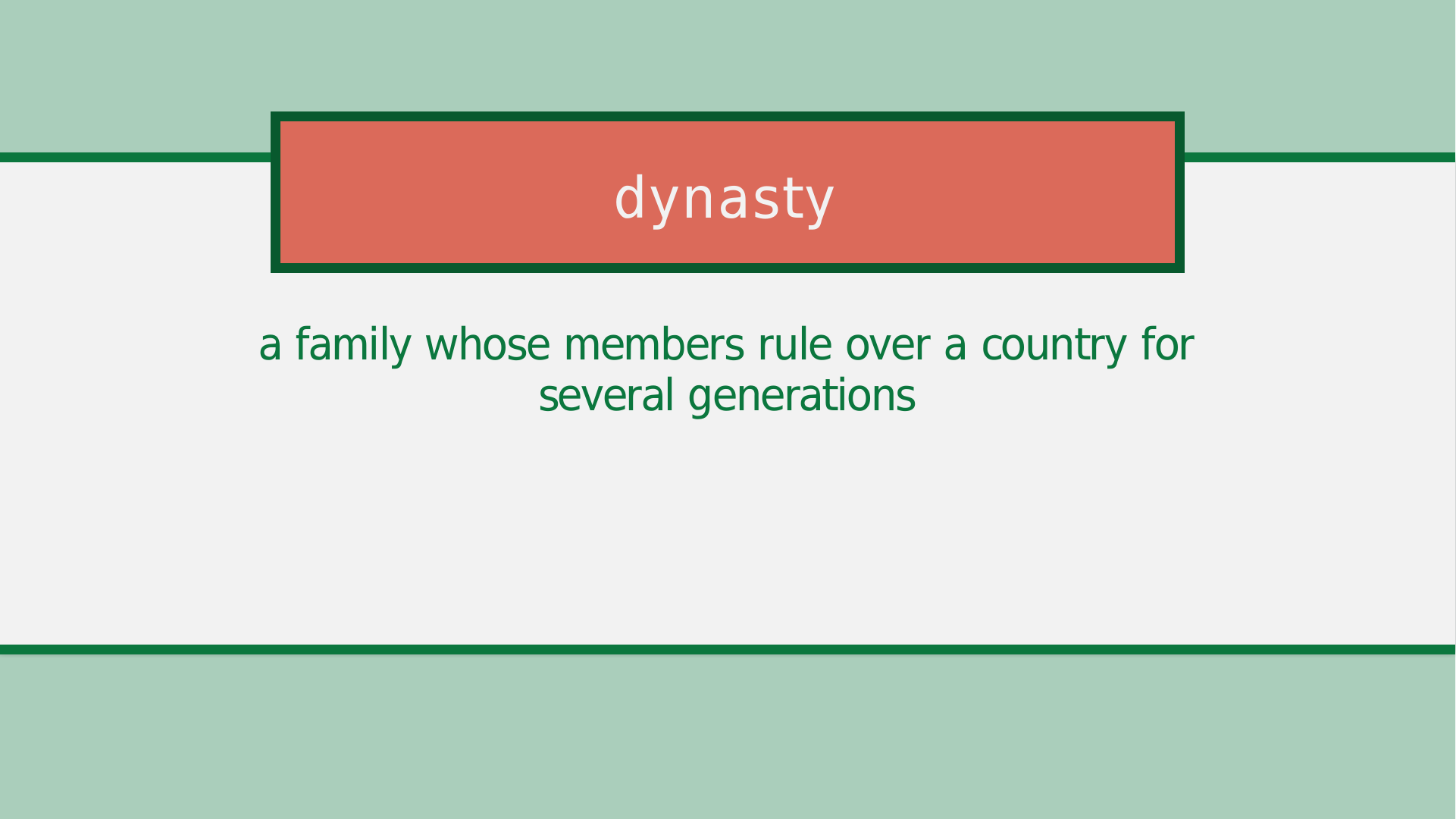

# dynasty
a family whose members rule over a country for several generations